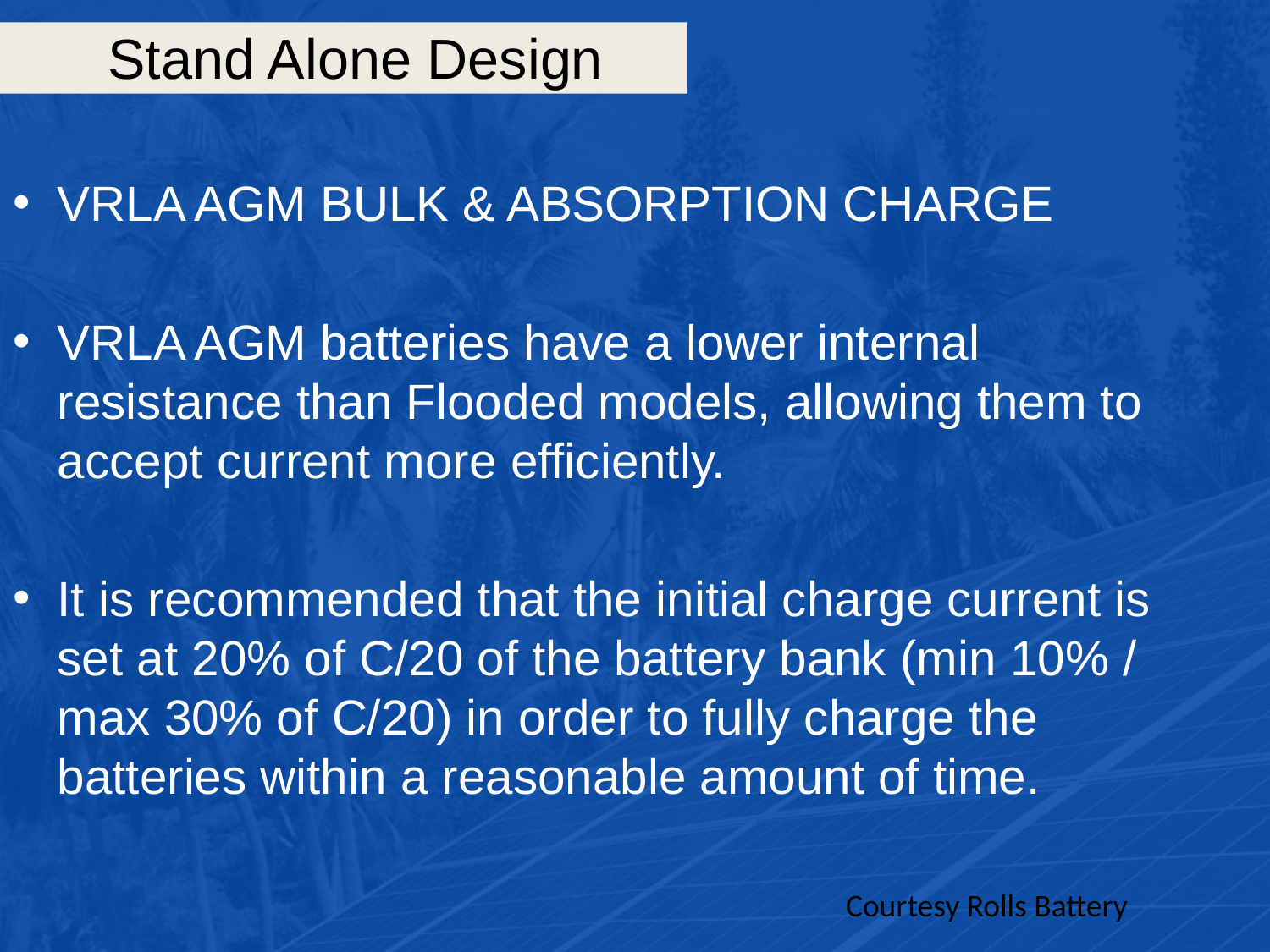

# Stand Alone Design
VRLA AGM BULK & ABSORPTION CHARGE

VRLA AGM batteries have a lower internal resistance than Flooded models, allowing them to accept current more efficiently.

It is recommended that the initial charge current is set at 20% of C/20 of the battery bank (min 10% / max 30% of C/20) in order to fully charge the batteries within a reasonable amount of time.

Courtesy Rolls Battery